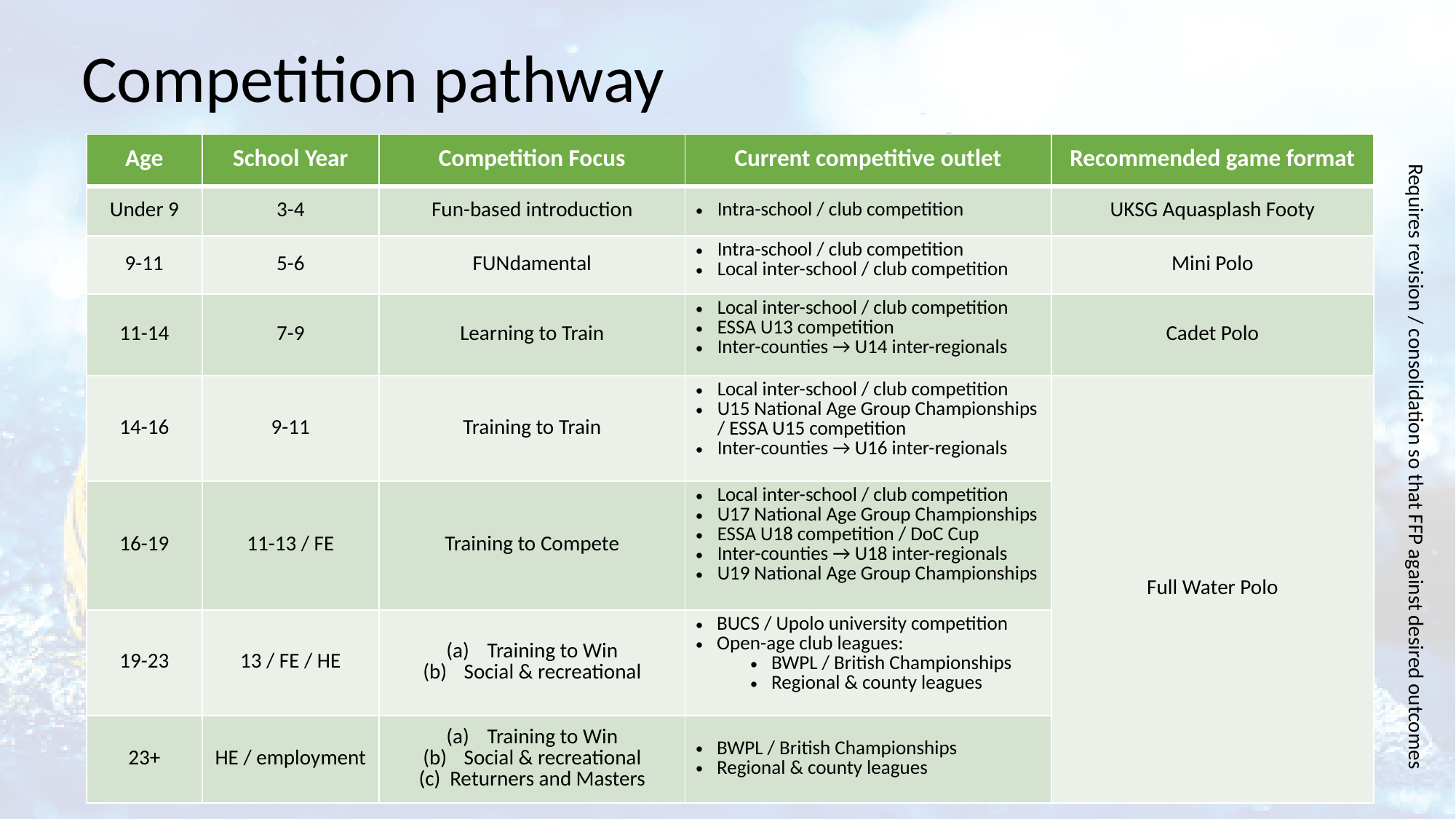

# Competition pathway
| Age | School Year | Competition Focus | Current competitive outlet | Recommended game format |
| --- | --- | --- | --- | --- |
| Under 9 | 3-4 | Fun-based introduction | Intra-school / club competition | UKSG Aquasplash Footy |
| 9-11 | 5-6 | FUNdamental | Intra-school / club competition Local inter-school / club competition | Mini Polo |
| 11-14 | 7-9 | Learning to Train | Local inter-school / club competition ESSA U13 competition Inter-counties → U14 inter-regionals | Cadet Polo |
| 14-16 | 9-11 | Training to Train | Local inter-school / club competition U15 National Age Group Championships / ESSA U15 competition Inter-counties → U16 inter-regionals | Full Water Polo |
| 16-19 | 11-13 / FE | Training to Compete | Local inter-school / club competition U17 National Age Group Championships ESSA U18 competition / DoC Cup Inter-counties → U18 inter-regionals U19 National Age Group Championships |  |
| 19-23 | 13 / FE / HE | Training to Win Social & recreational | BUCS / Upolo university competition Open-age club leagues: BWPL / British Championships Regional & county leagues |  |
| 23+ | HE / employment | Training to Win Social & recreational (c) Returners and Masters | BWPL / British Championships Regional & county leagues |  |
Requires revision / consolidation so that FFP against desired outcomes